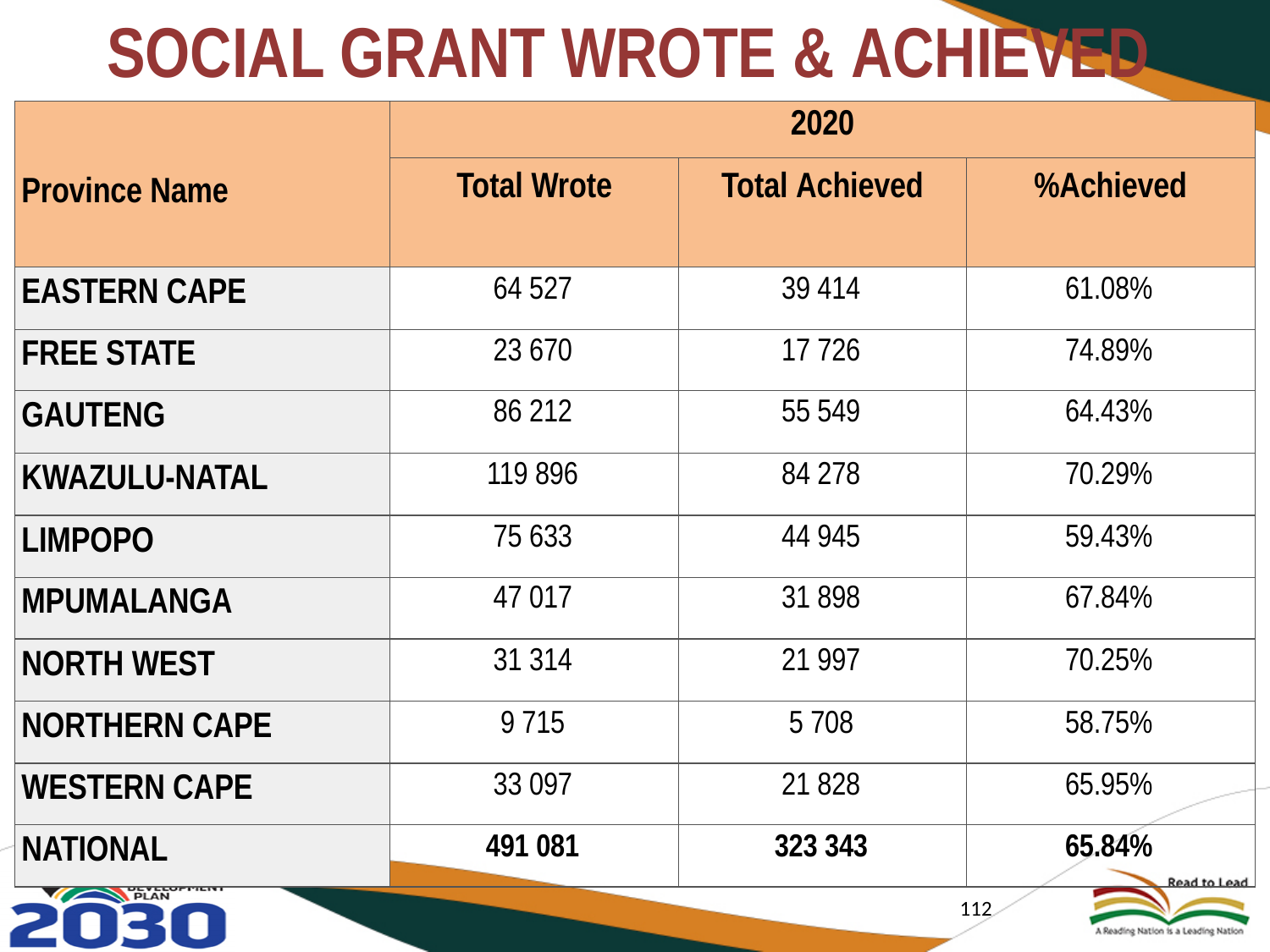

# SOCIAL GRANT WROTE & ACHIEVED
| Province Name | 2020 |  |  |
| --- | --- | --- | --- |
|  | Total Wrote | Total Achieved | %Achieved |
| EASTERN CAPE | 64 527 | 39 414 | 61.08% |
| FREE STATE | 23 670 | 17 726 | 74.89% |
| GAUTENG | 86 212 | 55 549 | 64.43% |
| KWAZULU-NATAL | 119 896 | 84 278 | 70.29% |
| LIMPOPO | 75 633 | 44 945 | 59.43% |
| MPUMALANGA | 47 017 | 31 898 | 67.84% |
| NORTH WEST | 31 314 | 21 997 | 70.25% |
| NORTHERN CAPE | 9 715 | 5 708 | 58.75% |
| WESTERN CAPE | 33 097 | 21 828 | 65.95% |
| NATIONAL | 491 081 | 323 343 | 65.84% |
112